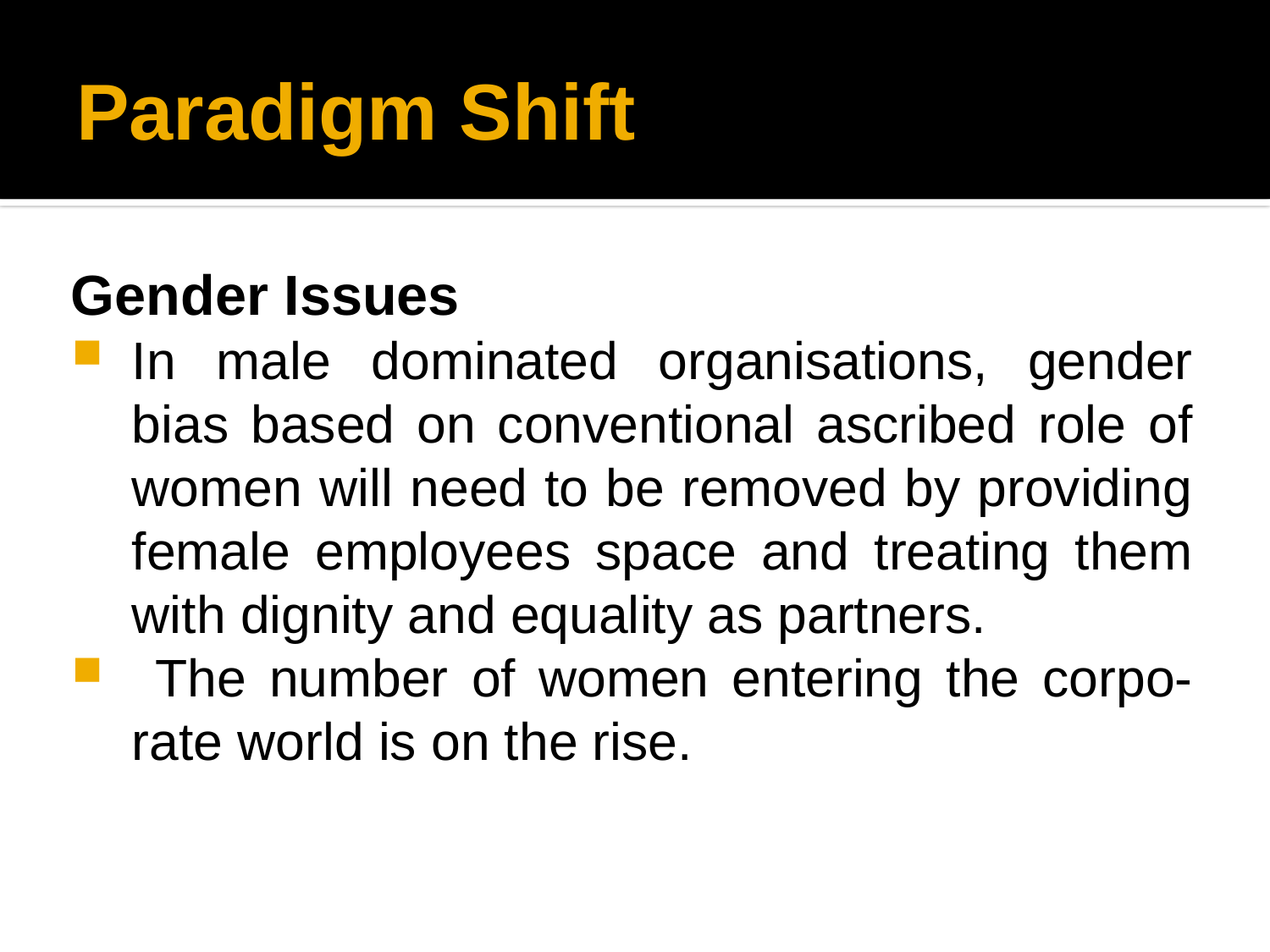

# Paradigm Shift
Gender Issues
In male dominated organisations, gender bias based on conventional ascribed role of women will need to be removed by providing female employees space and treating them with dignity and equality as partners.
 The number of women entering the corpo-rate world is on the rise.